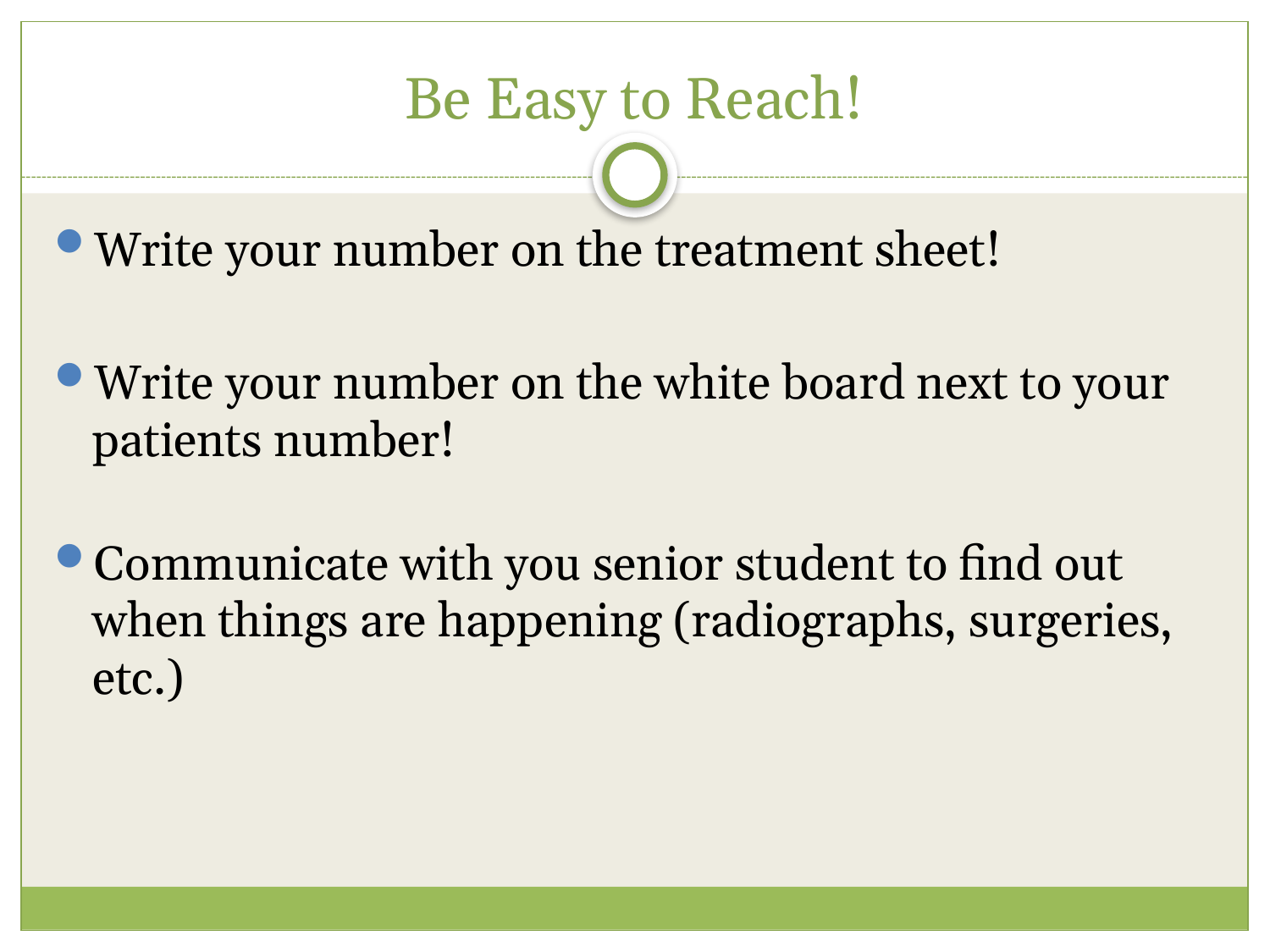

# Be Easy to Reach!
Write your number on the treatment sheet!

Write your number on the white board next to your patients number!
Communicate with you senior student to find out when things are happening (radiographs, surgeries, etc.)